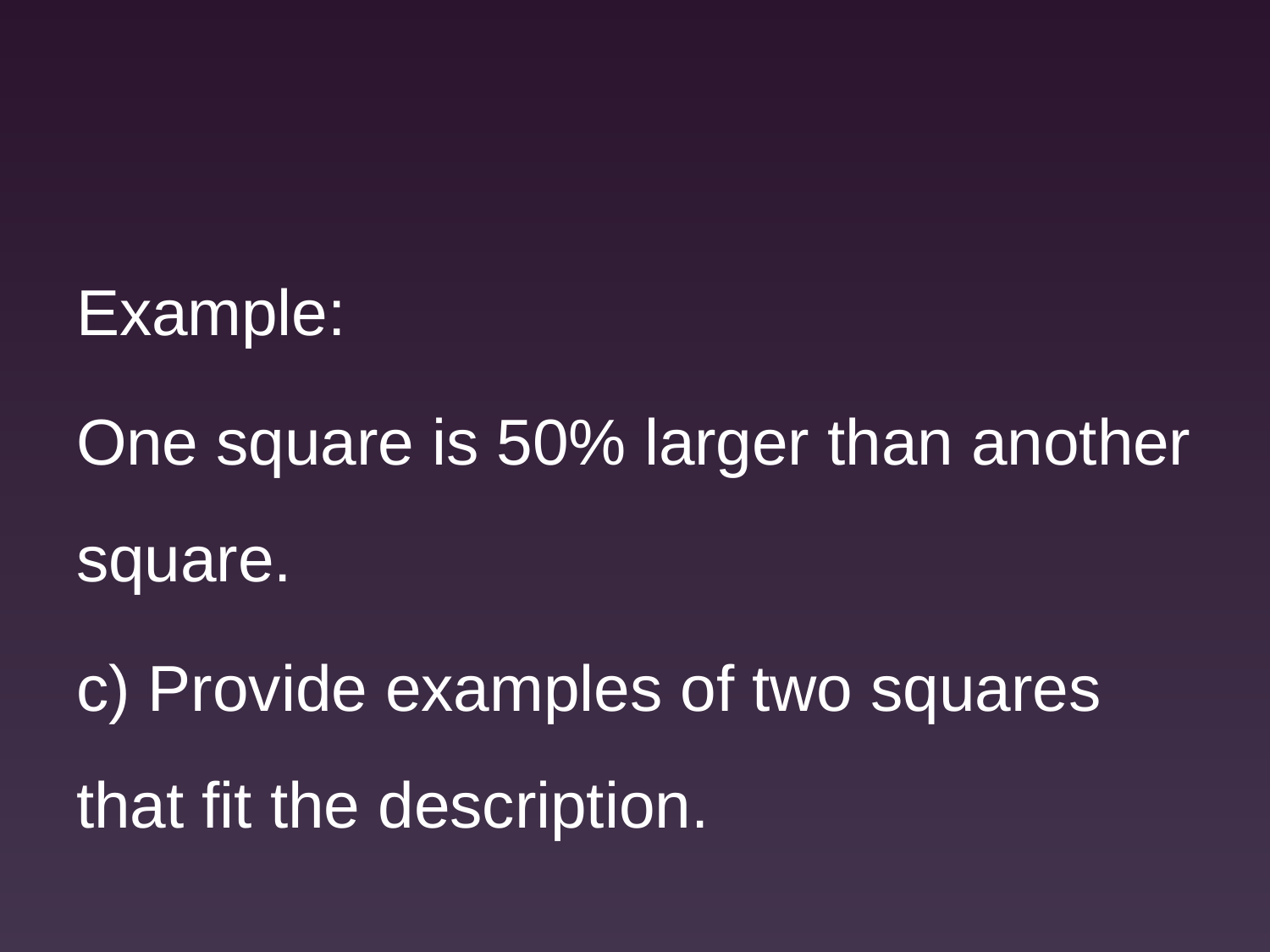

Example:
One square is 50% larger than another square.
c) Provide examples of two squares that fit the description.